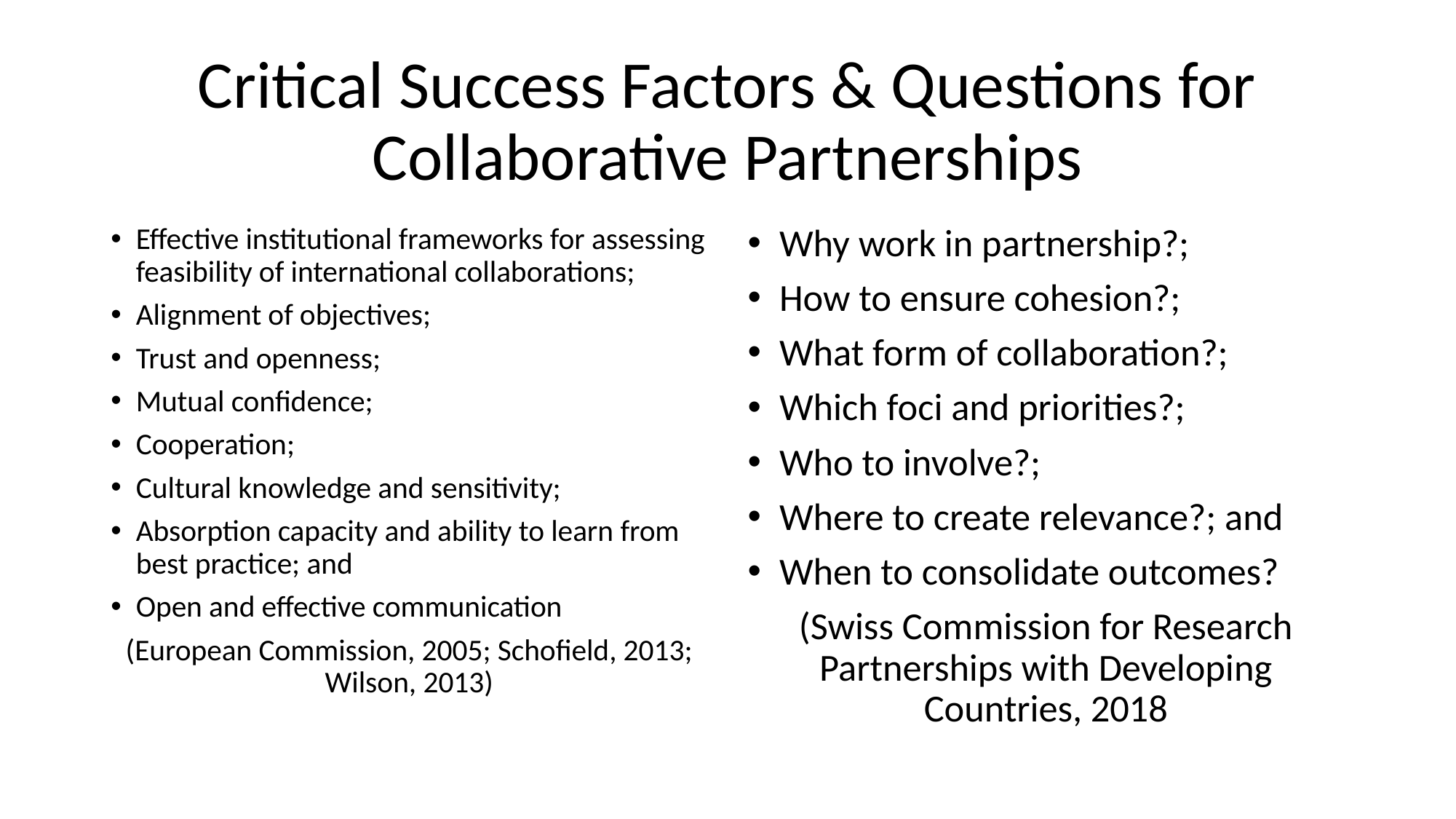

# Critical Success Factors & Questions for Collaborative Partnerships
Effective institutional frameworks for assessing feasibility of international collaborations;
Alignment of objectives;
Trust and openness;
Mutual confidence;
Cooperation;
Cultural knowledge and sensitivity;
Absorption capacity and ability to learn from best practice; and
Open and effective communication
(European Commission, 2005; Schofield, 2013; Wilson, 2013)
Why work in partnership?;
How to ensure cohesion?;
What form of collaboration?;
Which foci and priorities?;
Who to involve?;
Where to create relevance?; and
When to consolidate outcomes?
(Swiss Commission for Research Partnerships with Developing Countries, 2018